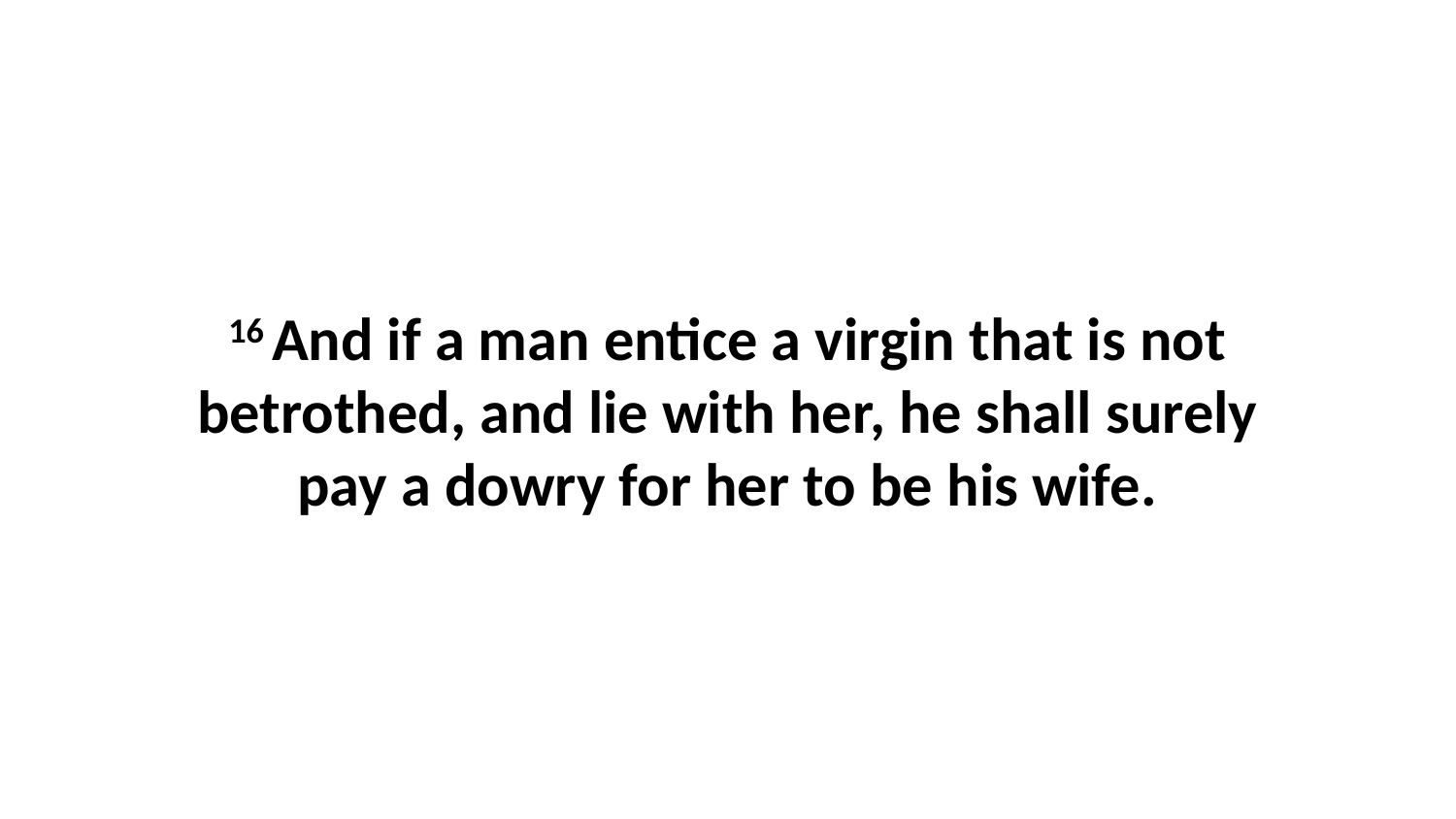

16 And if a man entice a virgin that is not betrothed, and lie with her, he shall surely pay a dowry for her to be his wife.